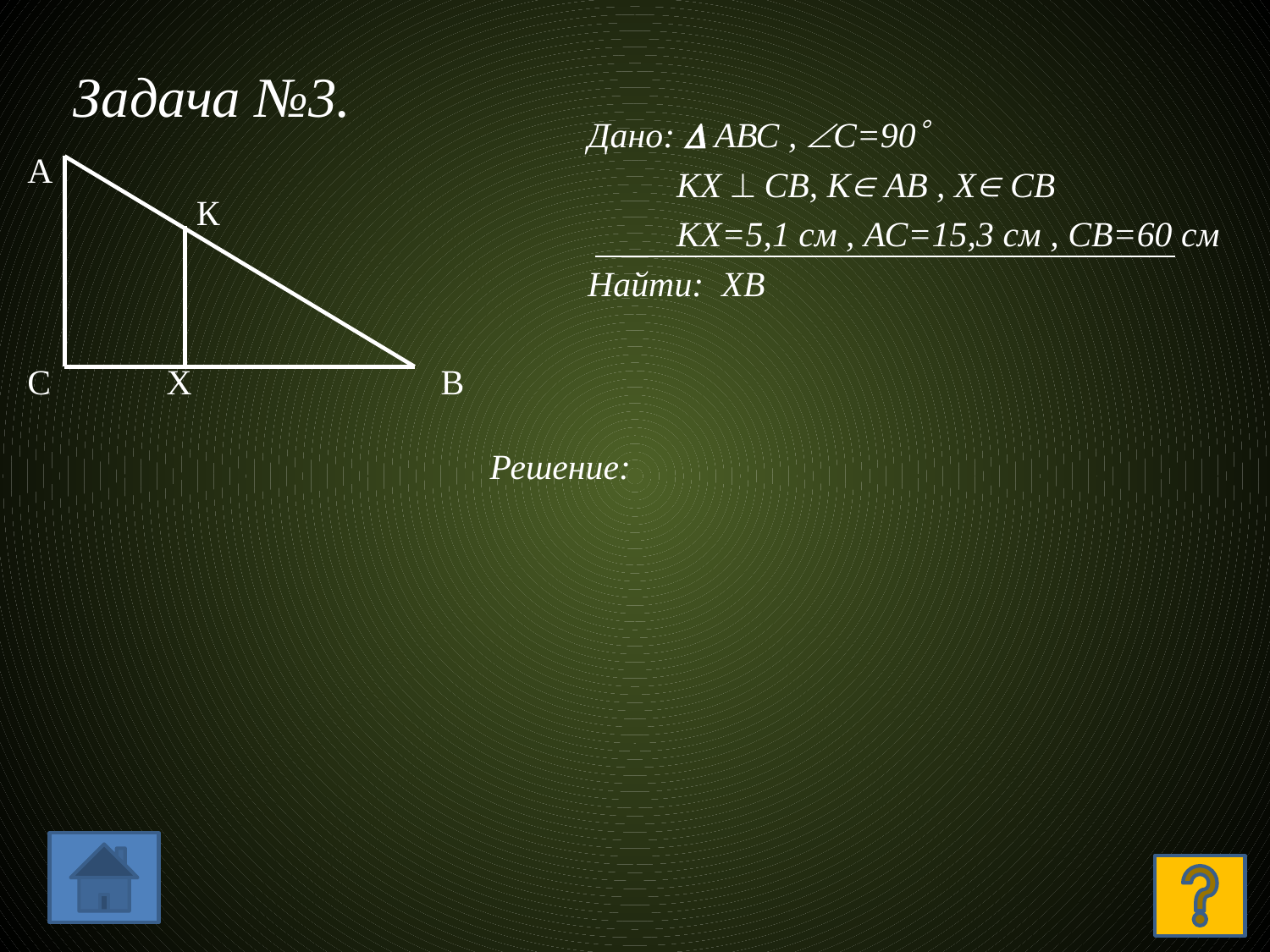

# Задача №3.
Дано: Δ АВС , ∠С=90°
          КХ ⊥ СВ, К∈ АВ , Х∈ СВ
          КХ=5,1 см , АС=15,3 см , СВ=60 см
Найти:  ХВ
А
                   К

С             Х                            В
                                                    Решение: